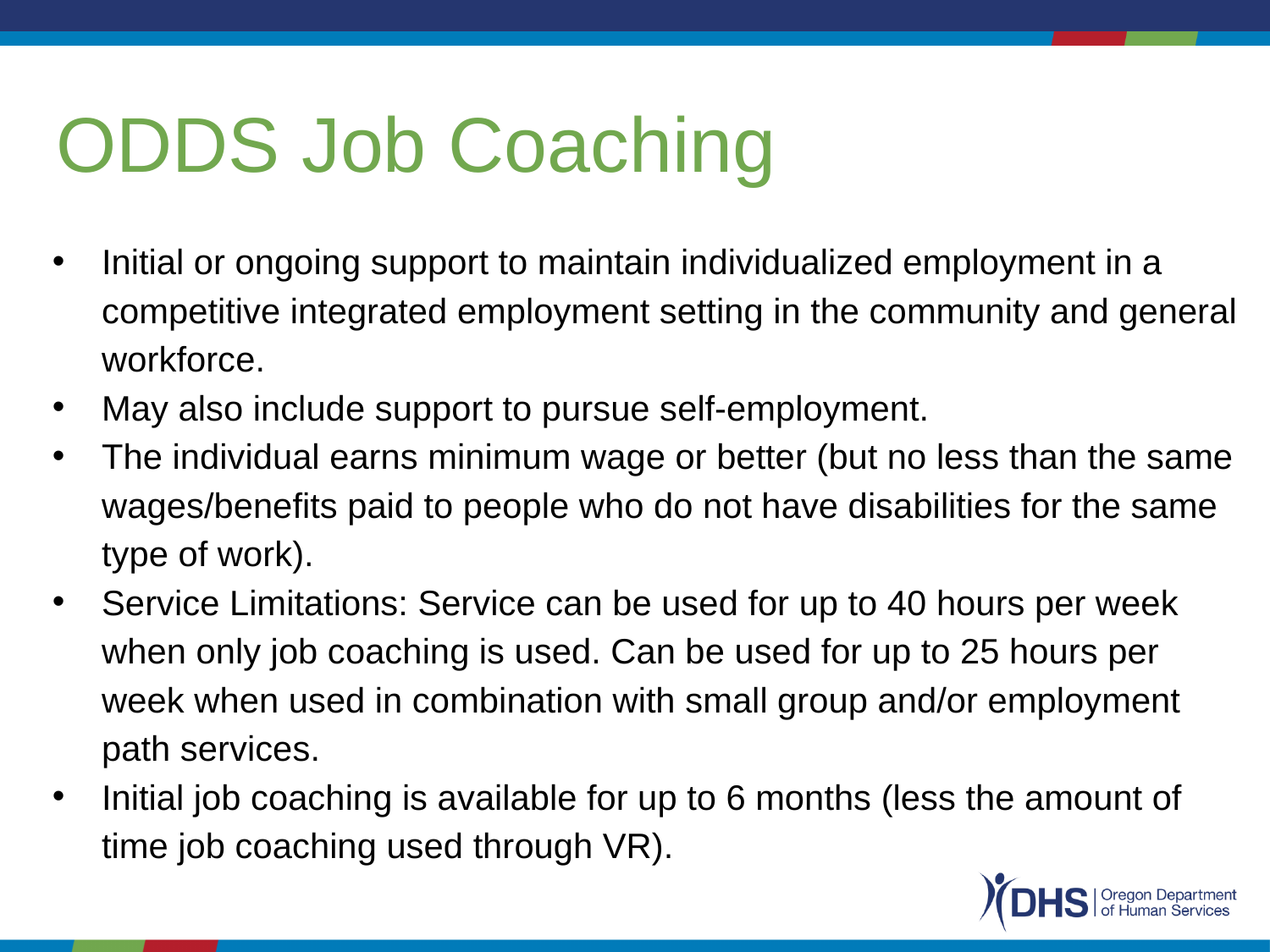

# ODDS Job Coaching
Initial or ongoing support to maintain individualized employment in a competitive integrated employment setting in the community and general workforce.
May also include support to pursue self-employment.
The individual earns minimum wage or better (but no less than the same wages/benefits paid to people who do not have disabilities for the same type of work).
Service Limitations: Service can be used for up to 40 hours per week when only job coaching is used. Can be used for up to 25 hours per week when used in combination with small group and/or employment path services.
Initial job coaching is available for up to 6 months (less the amount of time job coaching used through VR).